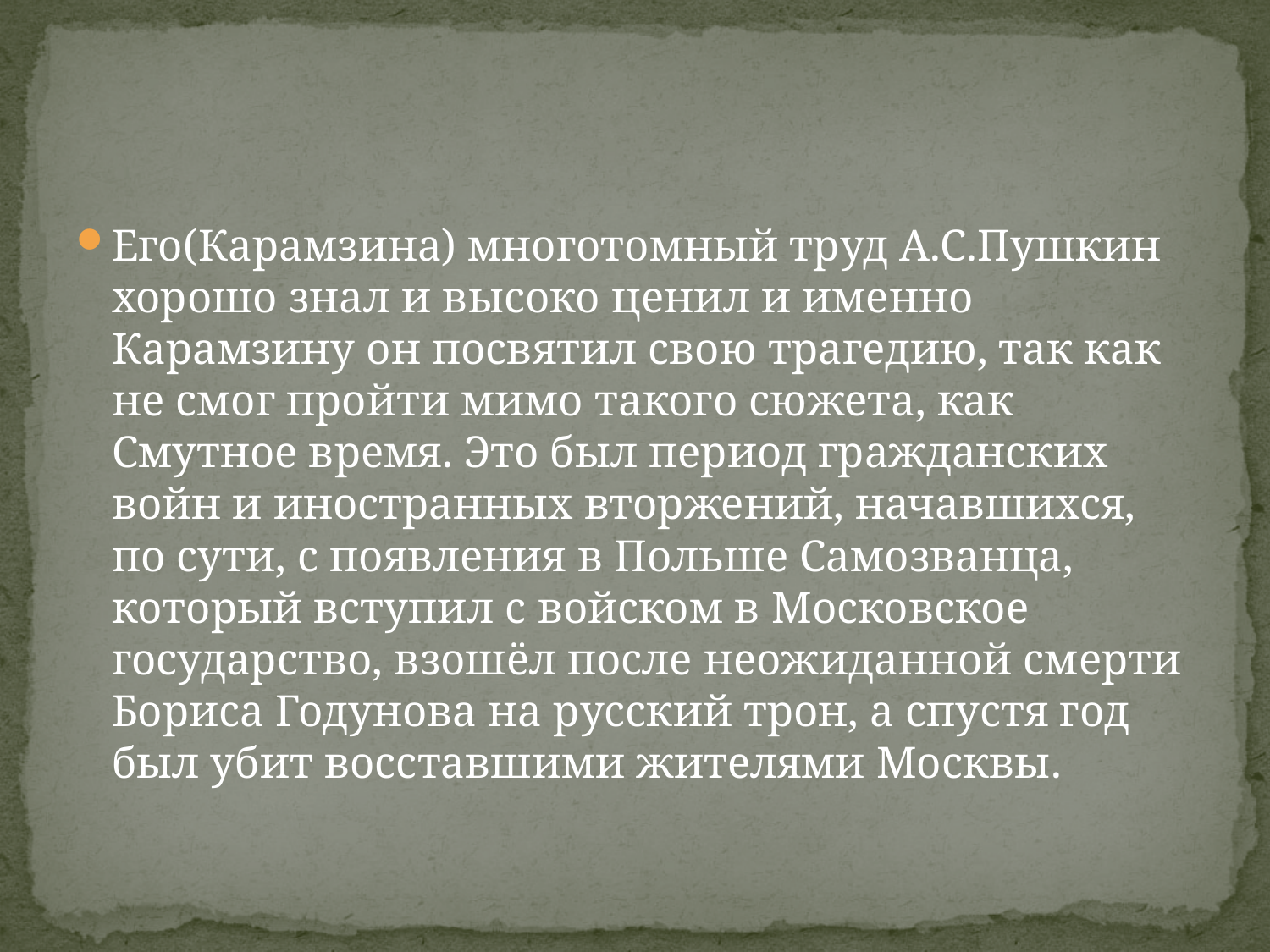

#
Его(Карамзина) многотомный труд А.С.Пушкин хорошо знал и высоко ценил и именно Карамзину он посвятил свою трагедию, так как не смог пройти мимо такого сюжета, как Смутное время. Это был период гражданских войн и иностранных вторжений, начавшихся, по сути, с появления в Польше Самозванца, который вступил с войском в Московское государство, взошёл после неожиданной смерти Бориса Годунова на русский трон, а спустя год был убит восставшими жителями Москвы.